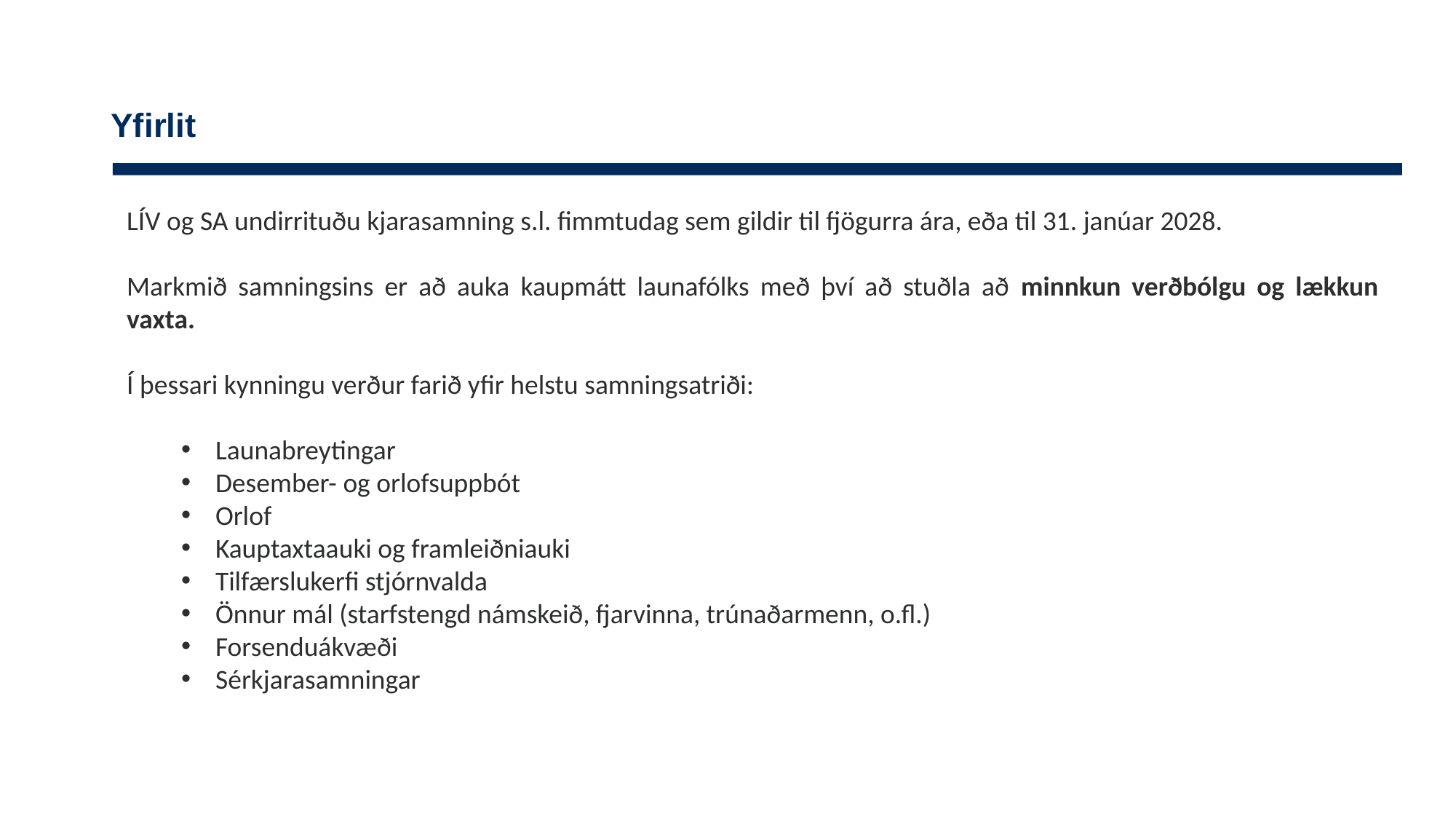

# Yfirlit

LÍV og SA undirrituðu kjarasamning s.l. fimmtudag sem gildir til fjögurra ára, eða til 31. janúar 2028.

Markmið samningsins er að auka kaupmátt launafólks með því að stuðla að minnkun verðbólgu og lækkun vaxta.

Í þessari kynningu verður farið yfir helstu samningsatriði:

Launabreytingar
Desember- og orlofsuppbót
Orlof
Kauptaxtaauki og framleiðniauki
Tilfærslukerfi stjórnvalda
Önnur mál (starfstengd námskeið, fjarvinna, trúnaðarmenn, o.fl.)
Forsenduákvæði
Sérkjarasamningar